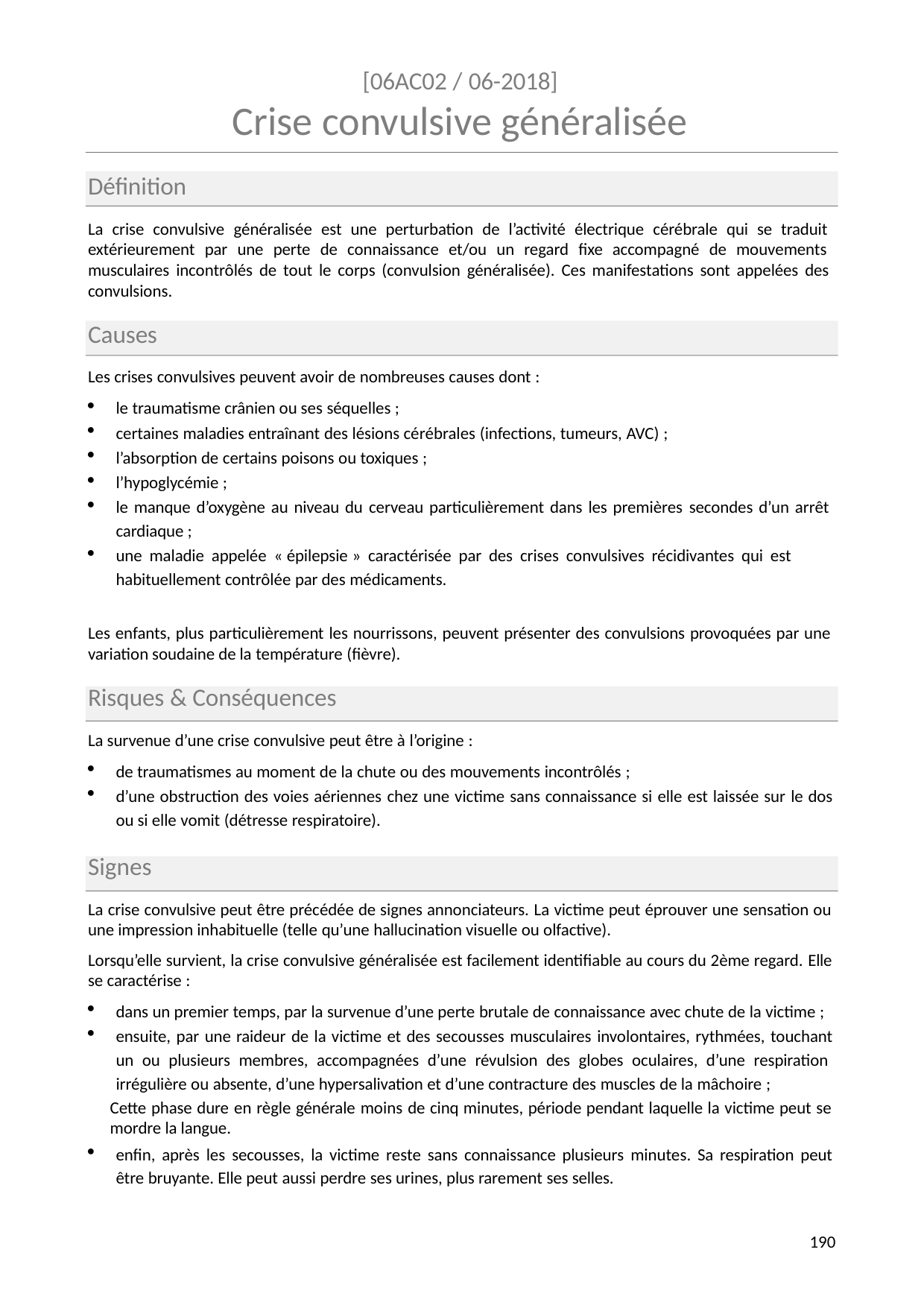

[06AC02 / 06-2018]
# Crise convulsive généralisée

Définition
La crise convulsive généralisée est une perturbation de l’activité électrique cérébrale qui se traduit  extérieurement par une perte de connaissance et/ou un regard fixe accompagné de mouvements  musculaires incontrôlés de tout le corps (convulsion généralisée). Ces manifestations sont appelées des  convulsions.

Causes
Les crises convulsives peuvent avoir de nombreuses causes dont :
le traumatisme crânien ou ses séquelles ;
certaines maladies entraînant des lésions cérébrales (infections, tumeurs, AVC) ;
l’absorption de certains poisons ou toxiques ;
l’hypoglycémie ;
le manque d’oxygène au niveau du cerveau particulièrement dans les premières secondes d’un arrêt  cardiaque ;
une maladie appelée « épilepsie » caractérisée par des crises convulsives récidivantes qui est  habituellement contrôlée par des médicaments.

Les enfants, plus particulièrement les nourrissons, peuvent présenter des convulsions provoquées par une  variation soudaine de la température (fièvre).

Risques & Conséquences
La survenue d’une crise convulsive peut être à l’origine :
de traumatismes au moment de la chute ou des mouvements incontrôlés ;
d’une obstruction des voies aériennes chez une victime sans connaissance si elle est laissée sur le dos  ou si elle vomit (détresse respiratoire).

Signes
La crise convulsive peut être précédée de signes annonciateurs. La victime peut éprouver une sensation ou  une impression inhabituelle (telle qu’une hallucination visuelle ou olfactive).
Lorsqu’elle survient, la crise convulsive généralisée est facilement identifiable au cours du 2ème regard. Elle  se caractérise :
dans un premier temps, par la survenue d’une perte brutale de connaissance avec chute de la victime ;
ensuite, par une raideur de la victime et des secousses musculaires involontaires, rythmées, touchant  un ou plusieurs membres, accompagnées d’une révulsion des globes oculaires, d’une respiration  irrégulière ou absente, d’une hypersalivation et d’une contracture des muscles de la mâchoire ;
Cette phase dure en règle générale moins de cinq minutes, période pendant laquelle la victime peut se  mordre la langue.
enfin, après les secousses, la victime reste sans connaissance plusieurs minutes. Sa respiration peut  être bruyante. Elle peut aussi perdre ses urines, plus rarement ses selles.

190